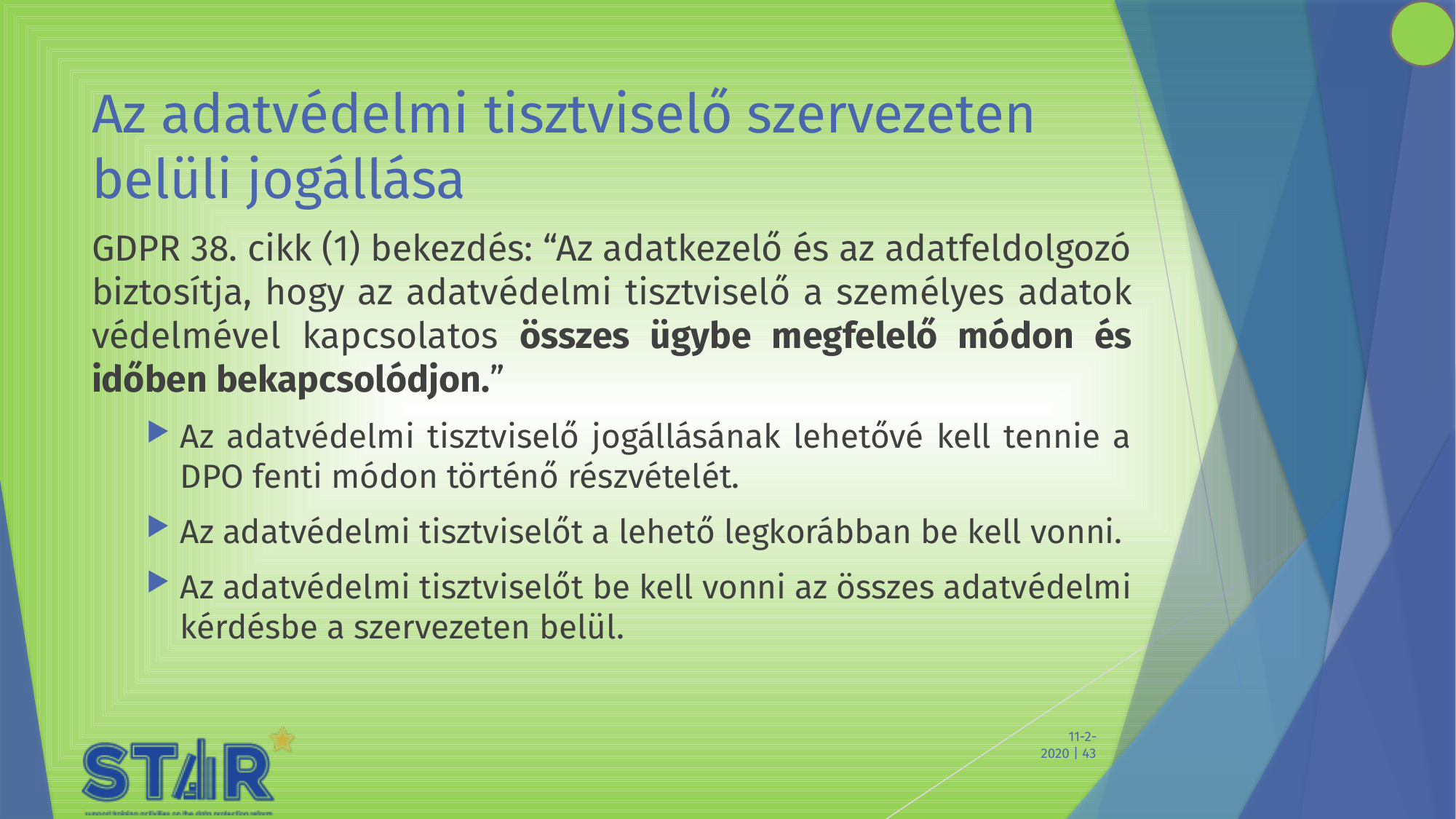

# Az adatvédelmi tisztviselő szervezeten belüli jogállása
GDPR 38. cikk (1) bekezdés: “Az adatkezelő és az adatfeldolgozó biztosítja, hogy az adatvédelmi tisztviselő a személyes adatok védelmével kapcsolatos összes ügybe megfelelő módon és időben bekapcsolódjon.”
Az adatvédelmi tisztviselő jogállásának lehetővé kell tennie a DPO fenti módon történő részvételét.
Az adatvédelmi tisztviselőt a lehető legkorábban be kell vonni.
Az adatvédelmi tisztviselőt be kell vonni az összes adatvédelmi kérdésbe a szervezeten belül.
 11-2-2020 | 43